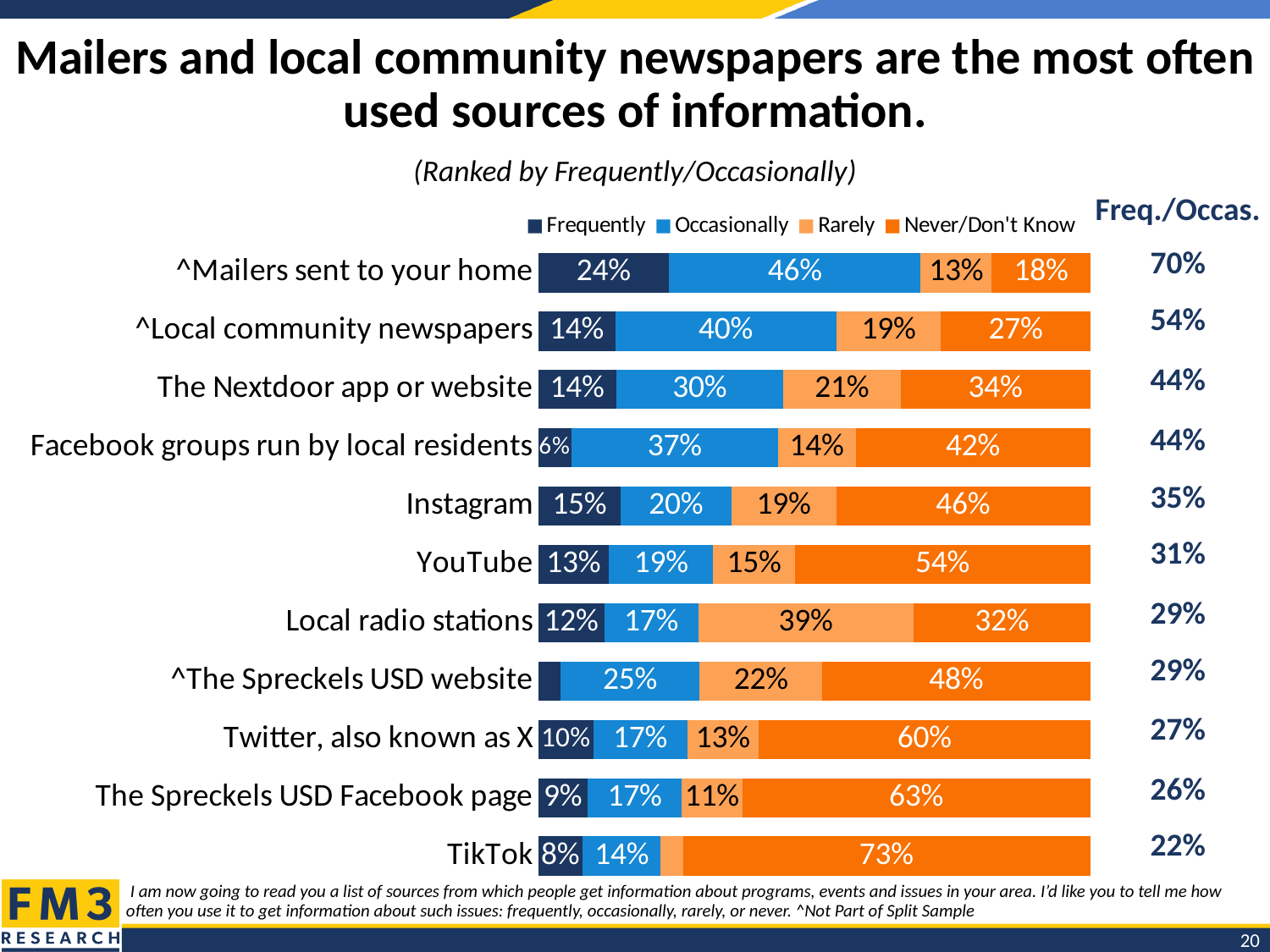

# Mailers and local community newspapers are the most often used sources of information.
(Ranked by Frequently/Occasionally)

### Chart

| Category | Frequently | Occasionally | Rarely | Never/Don't Know |
|---|---|---|---|---|
| ^Mailers sent to your home | 0.24 | 0.46 | 0.13 | 0.18000000000000002 |
| ^Local community newspapers | 0.14 | 0.4 | 0.19 | 0.27 |
| The Nextdoor app or website | 0.14 | 0.3 | 0.21 | 0.34 |
| Facebook groups run by local residents | 0.06 | 0.37 | 0.14 | 0.42000000000000004 |
| Instagram | 0.15 | 0.2 | 0.19 | 0.46 |
| YouTube | 0.13 | 0.19 | 0.15 | 0.54 |
| Local radio stations | 0.12 | 0.17 | 0.39 | 0.32 |
| ^The Spreckels USD website | 0.04 | 0.25 | 0.22 | 0.48 |
| Twitter, also known as X | 0.1 | 0.17 | 0.13 | 0.6 |
| The Spreckels USD Facebook page | 0.09 | 0.17 | 0.11 | 0.63 |
| TikTok | 0.08 | 0.14 | 0.04 | 0.73 |
| Freq./Occas. |
| --- |
| 70% |
| 54% |
| 44% |
| 44% |
| 35% |
| 31% |
| 29% |
| 29% |
| 27% |
| 26% |
| 22% |
 I am now going to read you a list of sources from which people get information about programs, events and issues in your area. I’d like you to tell me how often you use it to get information about such issues: frequently, occasionally, rarely, or never. ^Not Part of Split Sample